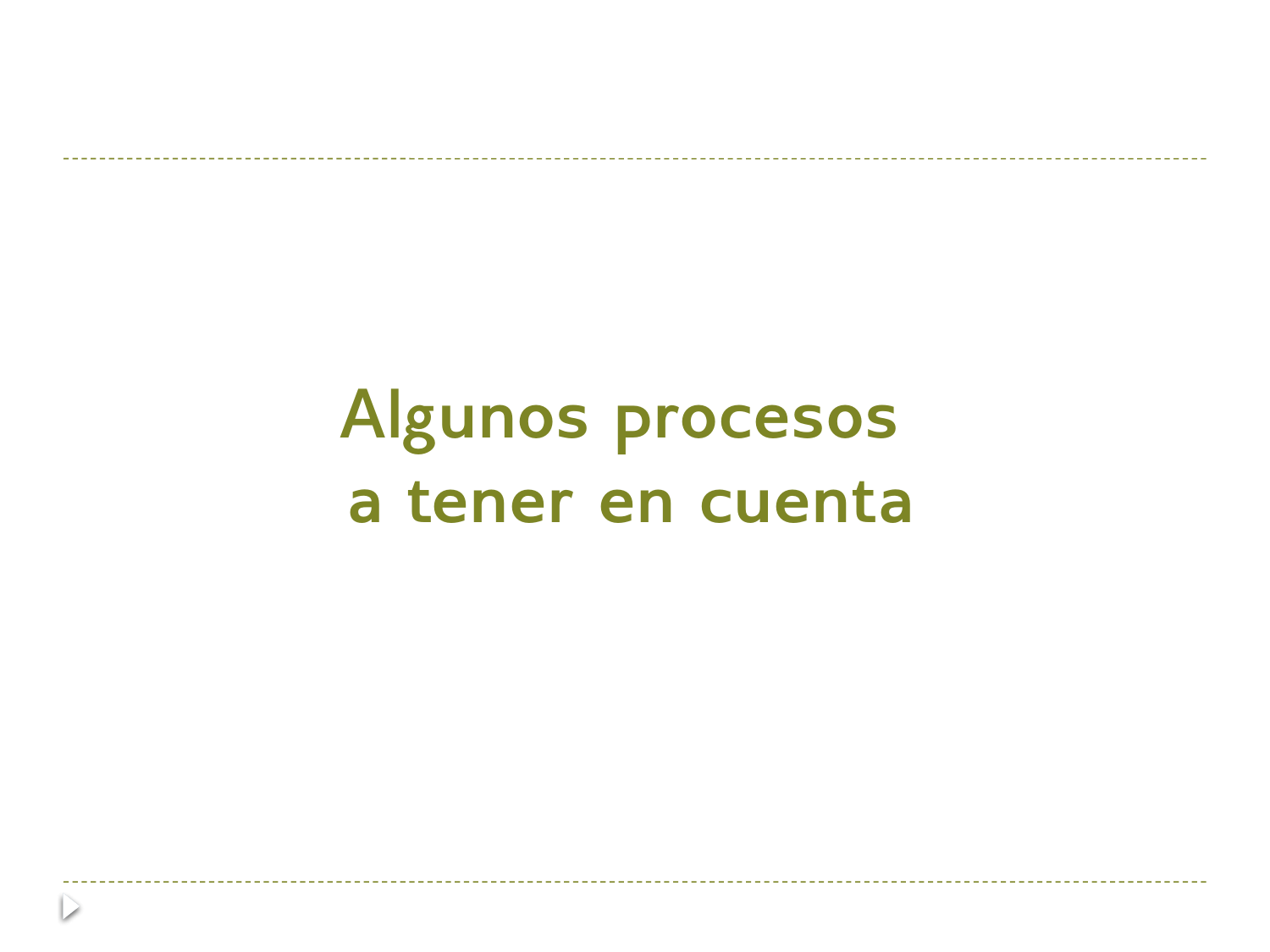

# Algunos procesos a tener en cuenta